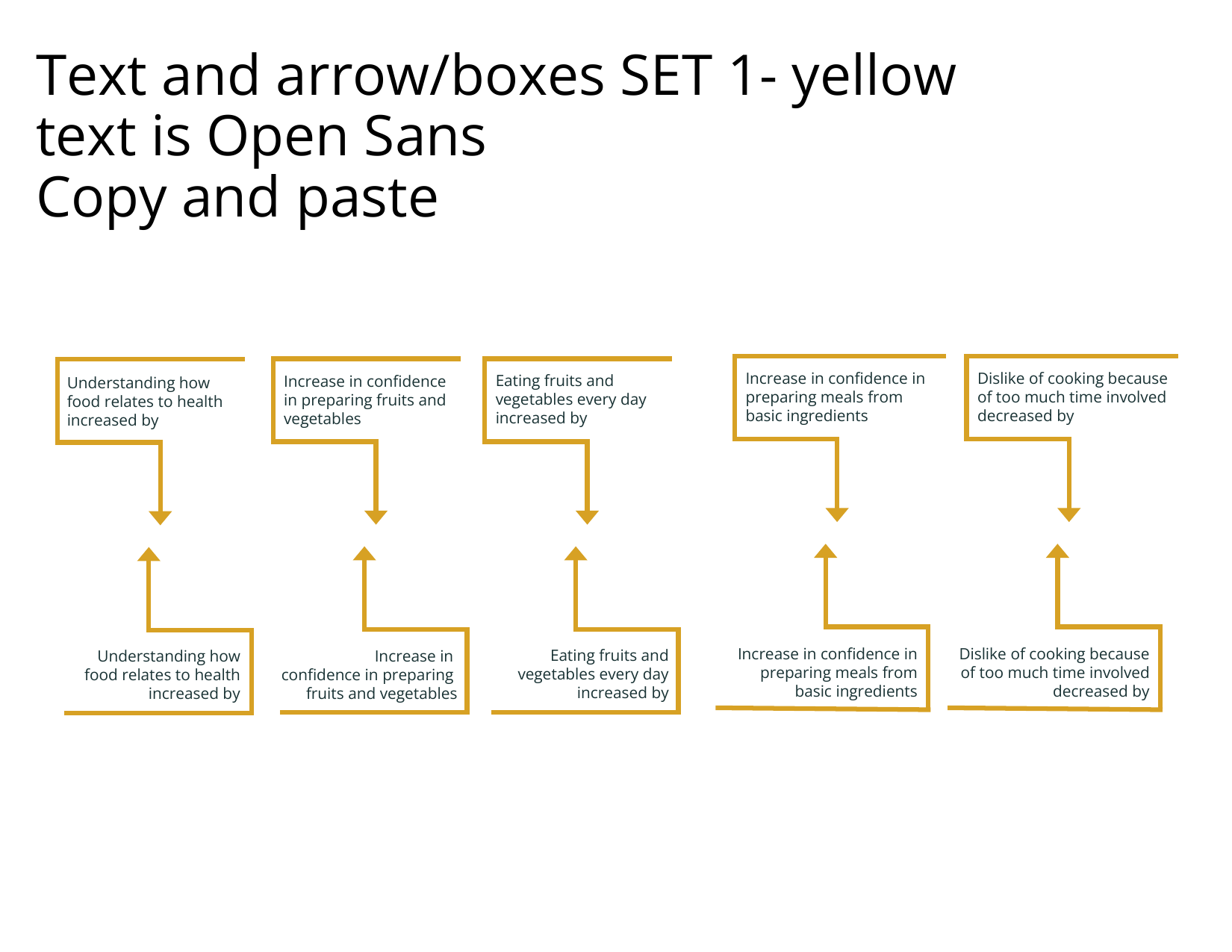

Text and arrow/boxes SET 1- yellow
text is Open Sans
Copy and paste
Increase in confidence in preparing meals from basic ingredients
Dislike of cooking because of too much time involved decreased by
Increase in confidence in preparing fruits and vegetables
Eating fruits and vegetables every day increased by
Understanding how food relates to health increased by
Increase in confidence in preparing meals from basic ingredients
Dislike of cooking because of too much time involved decreased by
Increase in
confidence in preparing
fruits and vegetables
Eating fruits and vegetables every day increased by
Understanding how food relates to health increased by